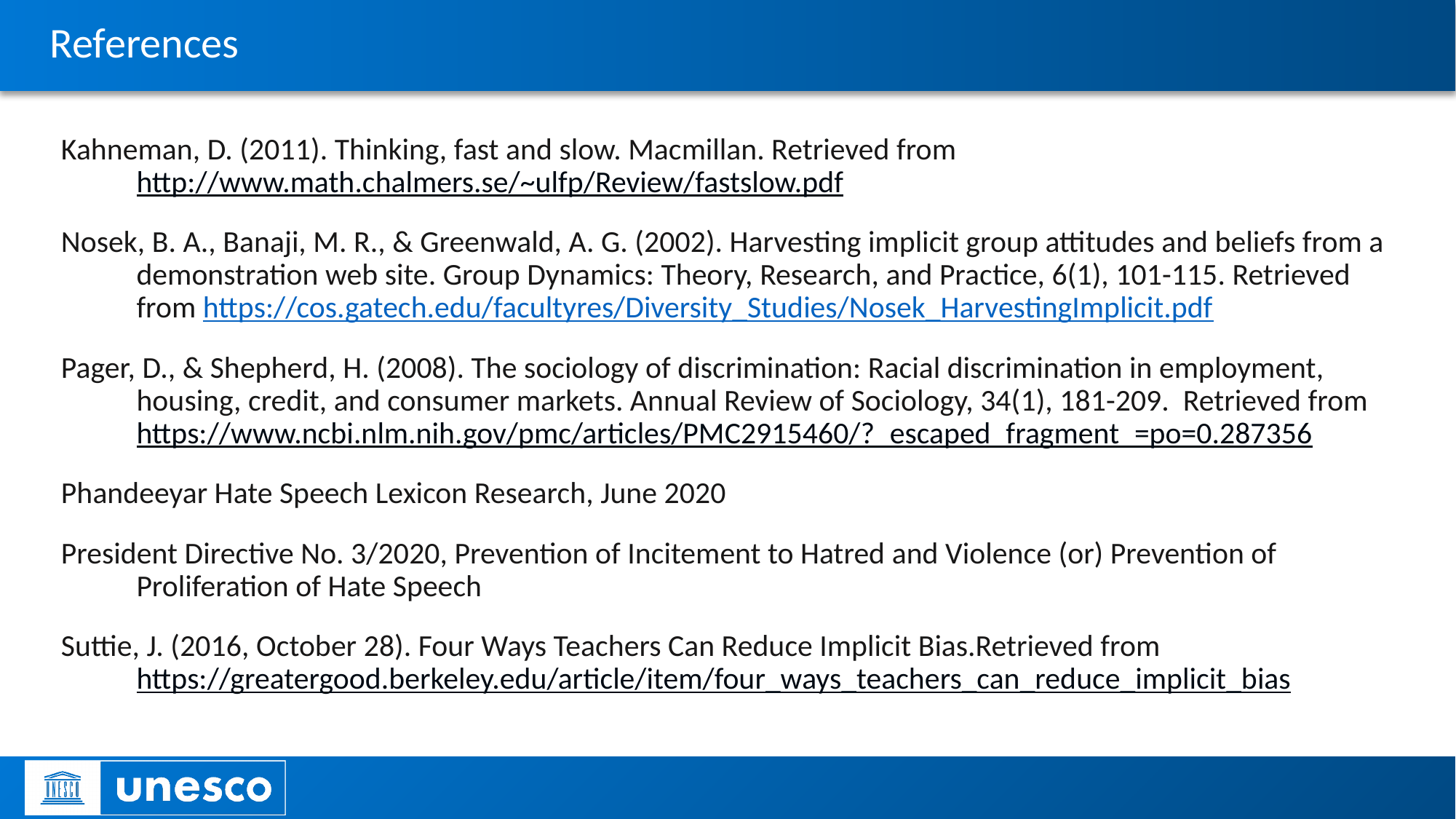

# References
Kahneman, D. (2011). Thinking, fast and slow. Macmillan. Retrieved from http://www.math.chalmers.se/~ulfp/Review/fastslow.pdf
Nosek, B. A., Banaji, M. R., & Greenwald, A. G. (2002). Harvesting implicit group attitudes and beliefs from a demonstration web site. Group Dynamics: Theory, Research, and Practice, 6(1), 101-115. Retrieved from https://cos.gatech.edu/facultyres/Diversity_Studies/Nosek_HarvestingImplicit.pdf
Pager, D., & Shepherd, H. (2008). The sociology of discrimination: Racial discrimination in employment, housing, credit, and consumer markets. Annual Review of Sociology, 34(1), 181-209.  Retrieved from https://www.ncbi.nlm.nih.gov/pmc/articles/PMC2915460/?_escaped_fragment_=po=0.287356
Phandeeyar Hate Speech Lexicon Research, June 2020
President Directive No. 3/2020, Prevention of Incitement to Hatred and Violence (or) Prevention of Proliferation of Hate Speech
Suttie, J. (2016, October 28). Four Ways Teachers Can Reduce Implicit Bias.Retrieved from https://greatergood.berkeley.edu/article/item/four_ways_teachers_can_reduce_implicit_bias